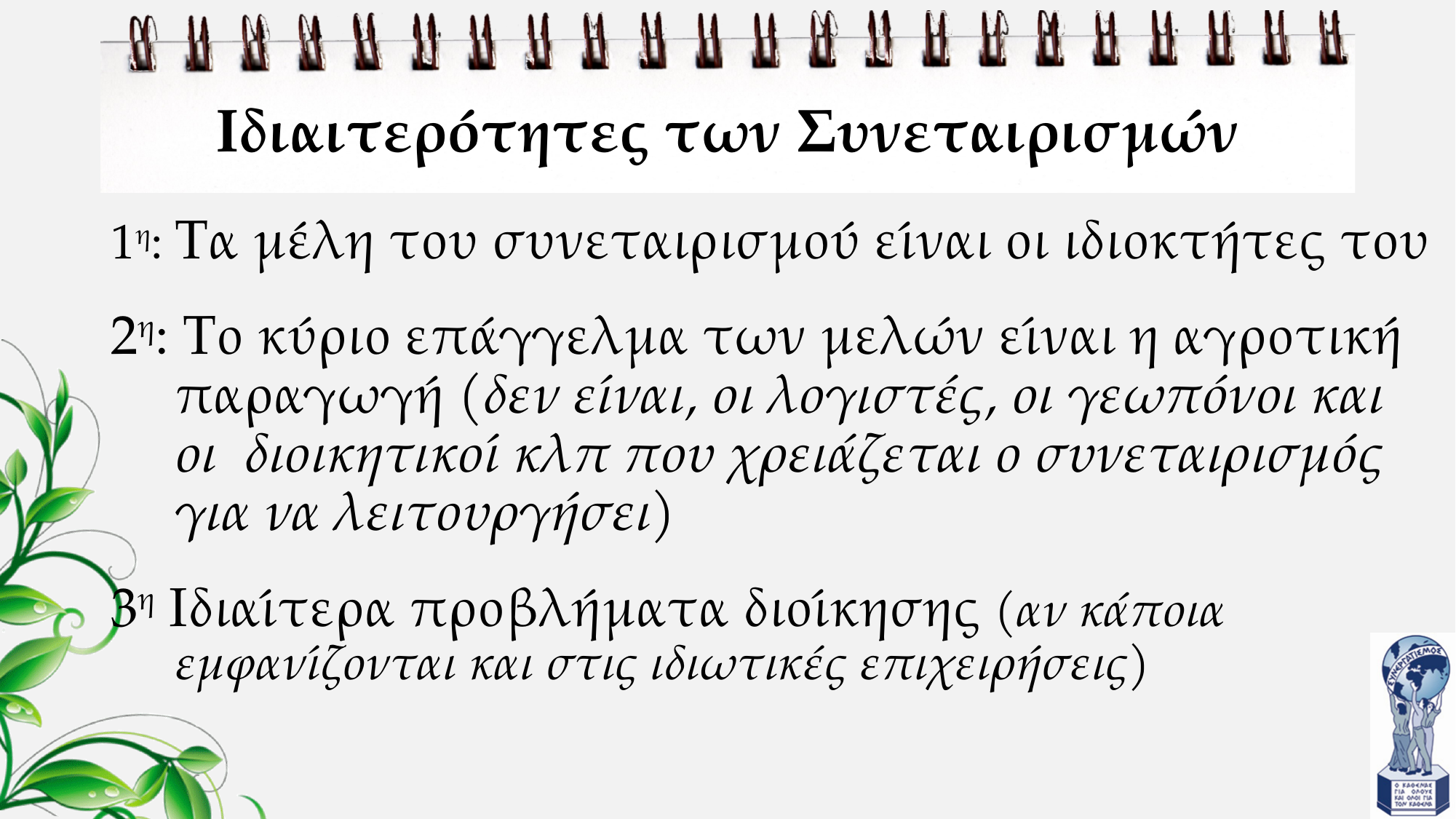

# Ιδιαιτερότητες των Συνεταιρισμών
1η: Τα μέλη του συνεταιρισμού είναι οι ιδιοκτήτες του
2η: Το κύριο επάγγελμα των μελών είναι η αγροτική παραγωγή (δεν είναι, οι λογιστές, οι γεωπόνοι και οι  διοικητικοί κλπ που χρειάζεται ο συνεταιρισμός για να λειτουργήσει)
3η Ιδιαίτερα προβλήματα διοίκησης (αν κάποια εμφανίζονται και στις ιδιωτικές επιχειρήσεις)